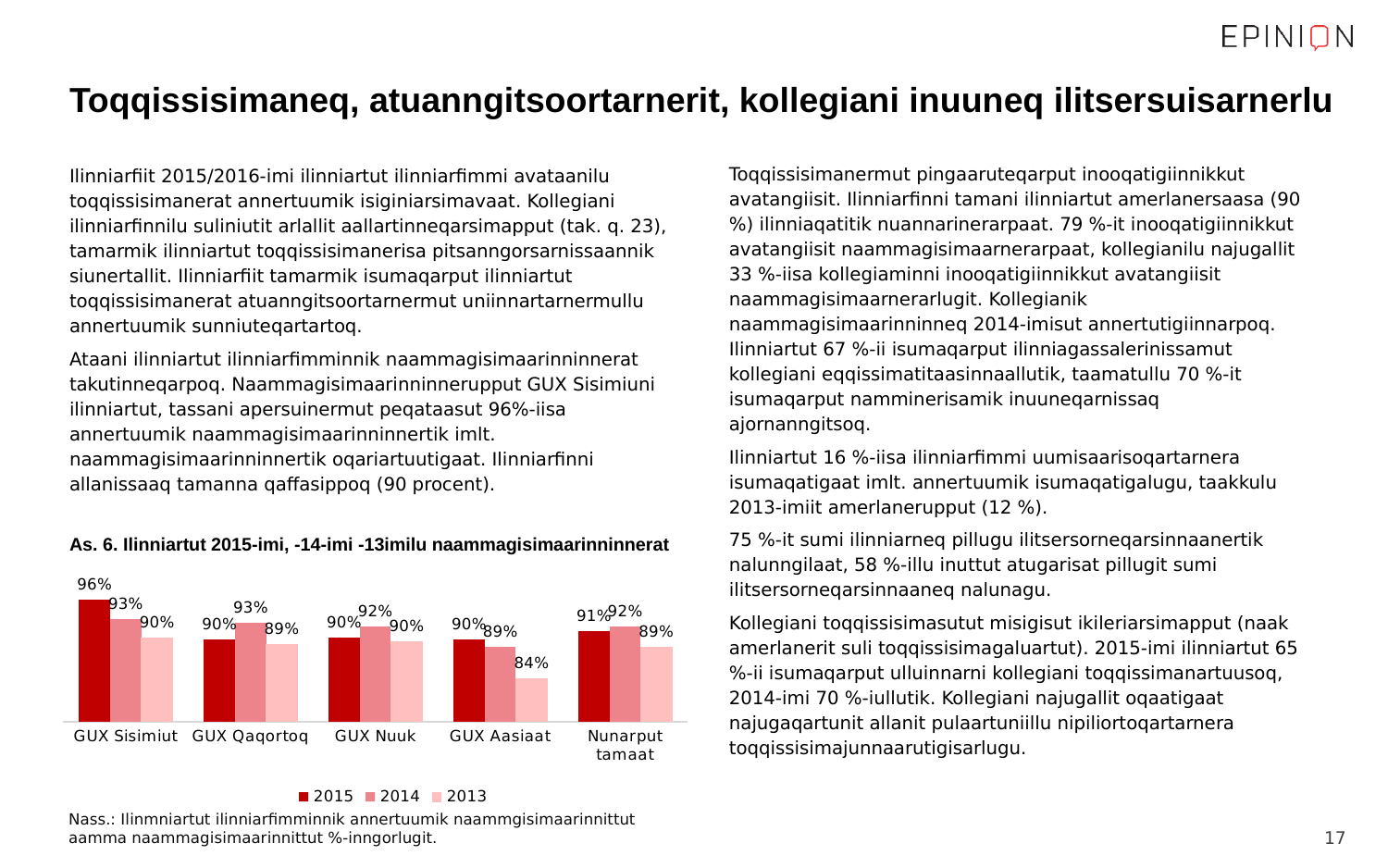

# Toqqissisimaneq, atuanngitsoortarnerit, kollegiani inuuneq ilitsersuisarnerlu
Toqqissisimanermut pingaaruteqarput inooqatigiinnikkut avatangiisit. Ilinniarfinni tamani ilinniartut amerlanersaasa (90 %) ilinniaqatitik nuannarinerarpaat. 79 %-it inooqatigiinnikkut avatangiisit naammagisimaarnerarpaat, kollegianilu najugallit 33 %-iisa kollegiaminni inooqatigiinnikkut avatangiisit naammagisimaarnerarlugit. Kollegianik naammagisimaarinninneq 2014-imisut annertutigiinnarpoq. Ilinniartut 67 %-ii isumaqarput ilinniagassalerinissamut kollegiani eqqissimatitaasinnaallutik, taamatullu 70 %-it isumaqarput namminerisamik inuuneqarnissaq ajornanngitsoq.
Ilinniartut 16 %-iisa ilinniarfimmi uumisaarisoqartarnera isumaqatigaat imlt. annertuumik isumaqatigalugu, taakkulu 2013-imiit amerlanerupput (12 %).
75 %-it sumi ilinniarneq pillugu ilitsersorneqarsinnaanertik nalunngilaat, 58 %-illu inuttut atugarisat pillugit sumi ilitsersorneqarsinnaaneq nalunagu.
Kollegiani toqqissisimasutut misigisut ikileriarsimapput (naak amerlanerit suli toqqissisimagaluartut). 2015-imi ilinniartut 65 %-ii isumaqarput ulluinnarni kollegiani toqqissimanartuusoq, 2014-imi 70 %-iullutik. Kollegiani najugallit oqaatigaat najugaqartunit allanit pulaartuniillu nipiliortoqartarnera toqqissisimajunnaarutigisarlugu.
Ilinniarfiit 2015/2016-imi ilinniartut ilinniarfimmi avataanilu toqqissisimanerat annertuumik isiginiarsimavaat. Kollegiani ilinniarfinnilu suliniutit arlallit aallartinneqarsimapput (tak. q. 23), tamarmik ilinniartut toqqissisimanerisa pitsanngorsarnissaannik siunertallit. Ilinniarfiit tamarmik isumaqarput ilinniartut toqqissisimanerat atuanngitsoortarnermut uniinnartarnermullu annertuumik sunniuteqartartoq.
Ataani ilinniartut ilinniarfimminnik naammagisimaarinninnerat takutinneqarpoq. Naammagisimaarinninnerupput GUX Sisimiuni ilinniartut, tassani apersuinermut peqataasut 96%-iisa annertuumik naammagisimaarinninnertik imlt. naammagisimaarinninnertik oqariartuutigaat. Ilinniarfinni allanissaaq tamanna qaffasippoq (90 procent).

As. 6. Ilinniartut 2015-imi, -14-imi -13imilu naammagisimaarinninnerat

### Chart

| Category | 2015 | 2014 | 2013 |
|---|---|---|---|
| GUX Sisimiut | 0.96045197740113 | 0.9315068493150686 | 0.9039301310043668 |
| GUX Qaqortoq | 0.9009900990099011 | 0.9253731343283582 | 0.8942307692307692 |
| GUX Nuuk | 0.9036458333333333 | 0.9209726443768997 | 0.8982035928143713 |
| GUX Aasiaat | 0.9014778325123153 | 0.8909090909090909 | 0.8438818565400845 |
| Nunarput tamaat | 0.9130434782608696 | 0.92 | 0.89 |
Nass.: Ilinmniartut ilinniarfimminnik annertuumik naammgisimaarinnittut aamma naammagisimaarinnittut %-inngorlugit.
 17